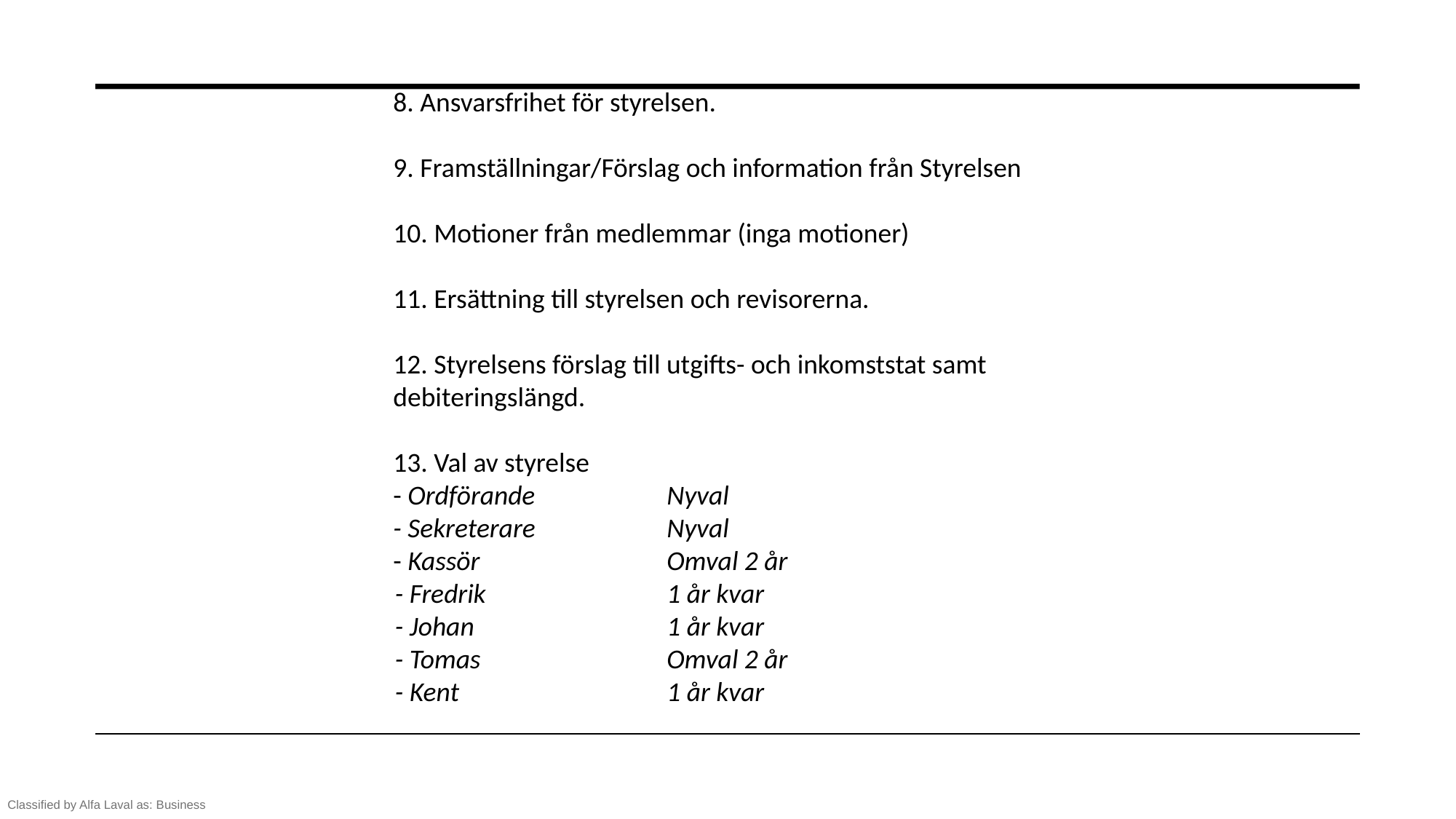

8. Ansvarsfrihet för styrelsen.

9. Framställningar/Förslag och information från Styrelsen
10. Motioner från medlemmar (inga motioner)

11. Ersättning till styrelsen och revisorerna.

12. Styrelsens förslag till utgifts- och inkomststat samt
debiteringslängd.

13. Val av styrelse
- Ordförande		Nyval
- Sekreterare		Nyval
- Kassör		Omval 2 år
         - Fredrik     		1 år kvar
         - Johan		1 år kvar
         - Tomas		Omval 2 år
         - Kent		1 år kvar